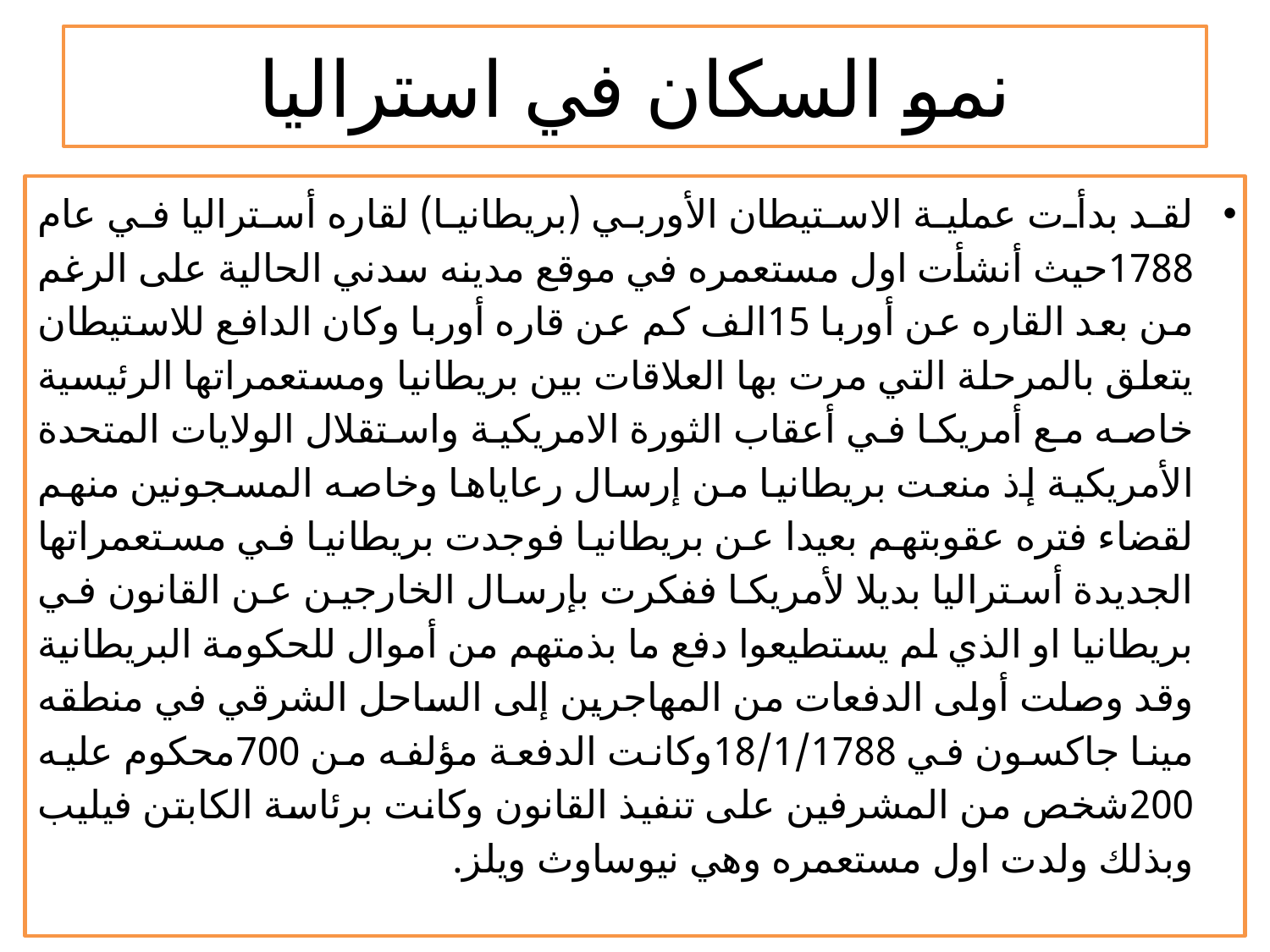

# نمو السكان في استراليا
لقد بدأت عملية الاستيطان الأوربي (بريطانيا) لقاره أستراليا في عام 1788حيث أنشأت اول مستعمره في موقع مدينه سدني الحالية على الرغم من بعد القاره عن أوربا 15الف كم عن قاره أوربا وكان الدافع للاستيطان يتعلق بالمرحلة التي مرت بها العلاقات بين بريطانيا ومستعمراتها الرئيسية خاصه مع أمريكا في أعقاب الثورة الامريكية واستقلال الولايات المتحدة الأمريكية إذ منعت بريطانيا من إرسال رعاياها وخاصه المسجونين منهم لقضاء فتره عقوبتهم بعيدا عن بريطانيا فوجدت بريطانيا في مستعمراتها الجديدة أستراليا بديلا لأمريكا ففكرت بإرسال الخارجين عن القانون في بريطانيا او الذي لم يستطيعوا دفع ما بذمتهم من أموال للحكومة البريطانية وقد وصلت أولى الدفعات من المهاجرين إلى الساحل الشرقي في منطقه مينا جاكسون في 18/1/1788وكانت الدفعة مؤلفه من 700محكوم عليه 200شخص من المشرفين على تنفيذ القانون وكانت برئاسة الكابتن فيليب وبذلك ولدت اول مستعمره وهي نيوساوث ويلز.